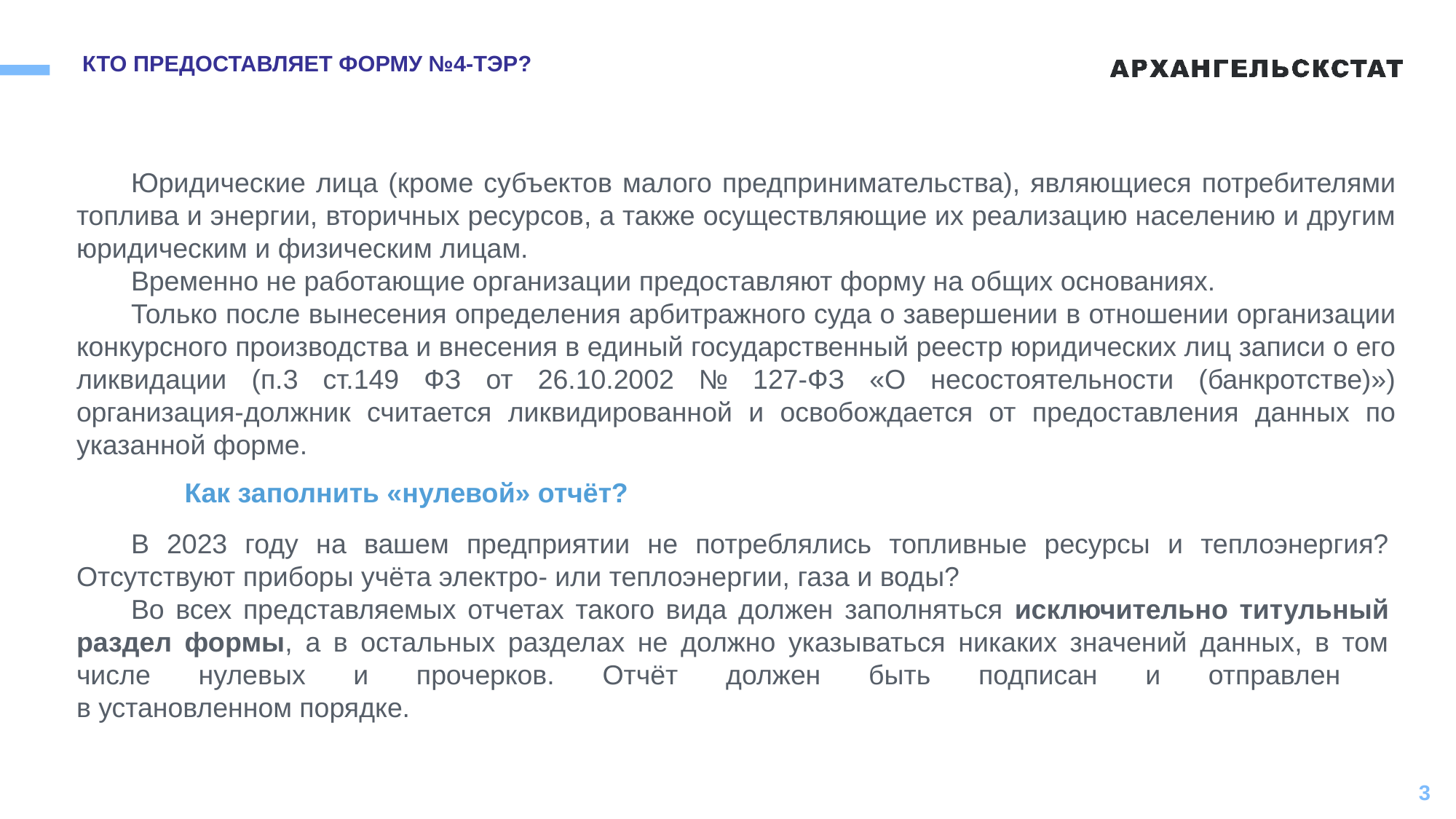

# КТО ПРЕДОСТАВЛЯЕТ ФОРМУ №4-ТЭР?

Юридические лица (кроме субъектов малого предпринимательства), являющиеся потребителями топлива и энергии, вторичных ресурсов, а также осуществляющие их реализацию населению и другим юридическим и физическим лицам.
Временно не работающие организации предоставляют форму на общих основаниях.
Только после вынесения определения арбитражного суда о завершении в отношении организации конкурсного производства и внесения в единый государственный реестр юридических лиц записи о его ликвидации (п.3 ст.149 ФЗ от 26.10.2002 № 127-ФЗ «О несостоятельности (банкротстве)») организация-должник считается ликвидированной и освобождается от предоставления данных по указанной форме.
	Как заполнить «нулевой» отчёт?
В 2023 году на вашем предприятии не потреблялись топливные ресурсы и теплоэнергия? Отсутствуют приборы учёта электро- или теплоэнергии, газа и воды?
Во всех представляемых отчетах такого вида должен заполняться исключительно титульный раздел формы, а в остальных разделах не должно указываться никаких значений данных, в том числе нулевых и прочерков. Отчёт должен быть подписан и отправлен
в установленном порядке.